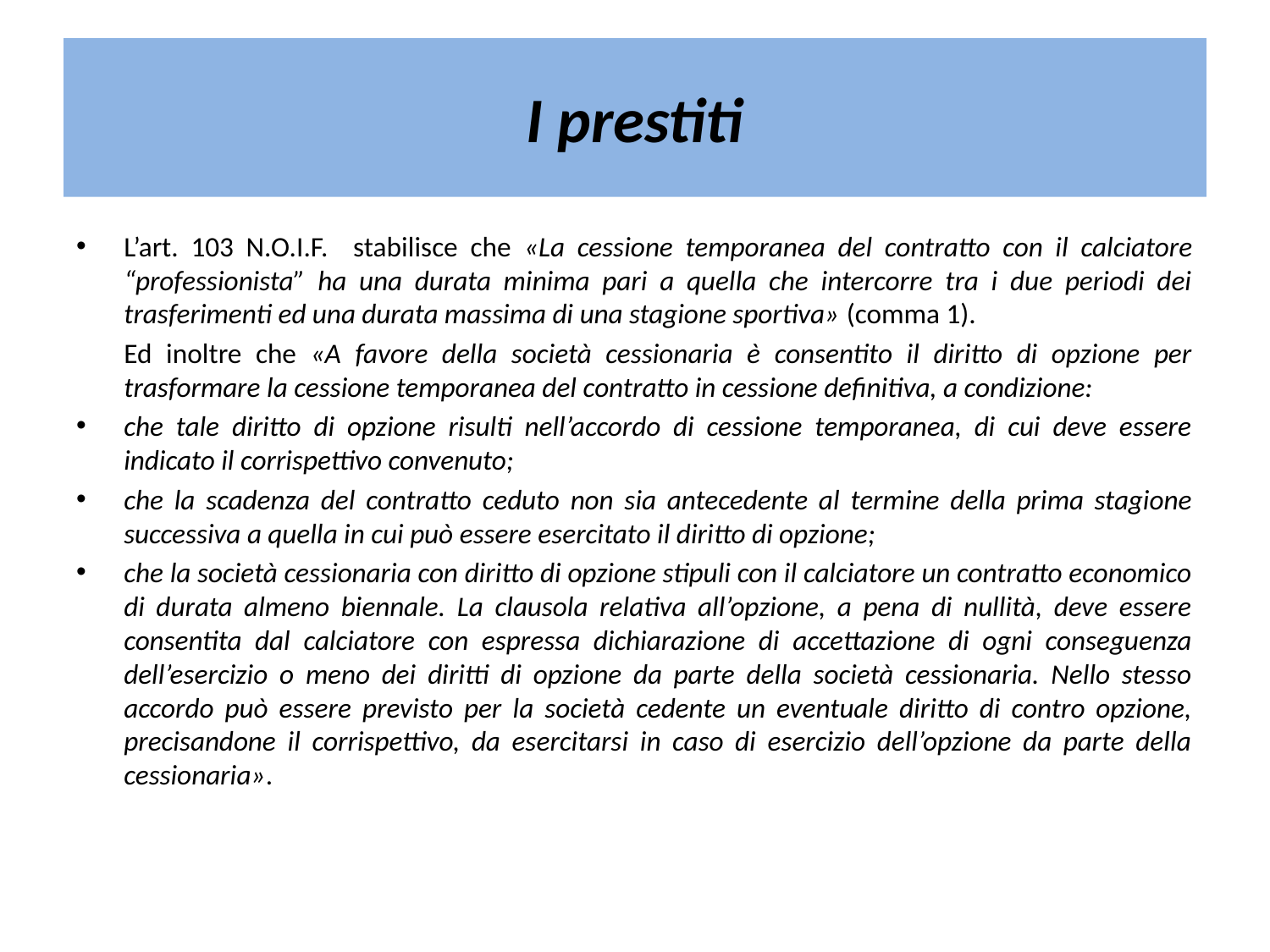

# I prestiti
L’art. 103 N.O.I.F.  stabilisce che «La cessione temporanea del contratto con il calciatore “professionista” ha una durata minima pari a quella che intercorre tra i due periodi dei trasferimenti ed una durata massima di una stagione sportiva» (comma 1).
	Ed inoltre che «A favore della società cessionaria è consentito il diritto di opzione per trasformare la cessione temporanea del contratto in cessione definitiva, a condizione:
che tale diritto di opzione risulti nell’accordo di cessione temporanea, di cui deve essere indicato il corrispettivo convenuto;
che la scadenza del contratto ceduto non sia antecedente al termine della prima stagione successiva a quella in cui può essere esercitato il diritto di opzione;
che la società cessionaria con diritto di opzione stipuli con il calciatore un contratto economico di durata almeno biennale. La clausola relativa all’opzione, a pena di nullità, deve essere consentita dal calciatore con espressa dichiarazione di accettazione di ogni conseguenza dell’esercizio o meno dei diritti di opzione da parte della società cessionaria. Nello stesso accordo può essere previsto per la società cedente un eventuale diritto di contro opzione, precisandone il corrispettivo, da esercitarsi in caso di esercizio dell’opzione da parte della cessionaria».